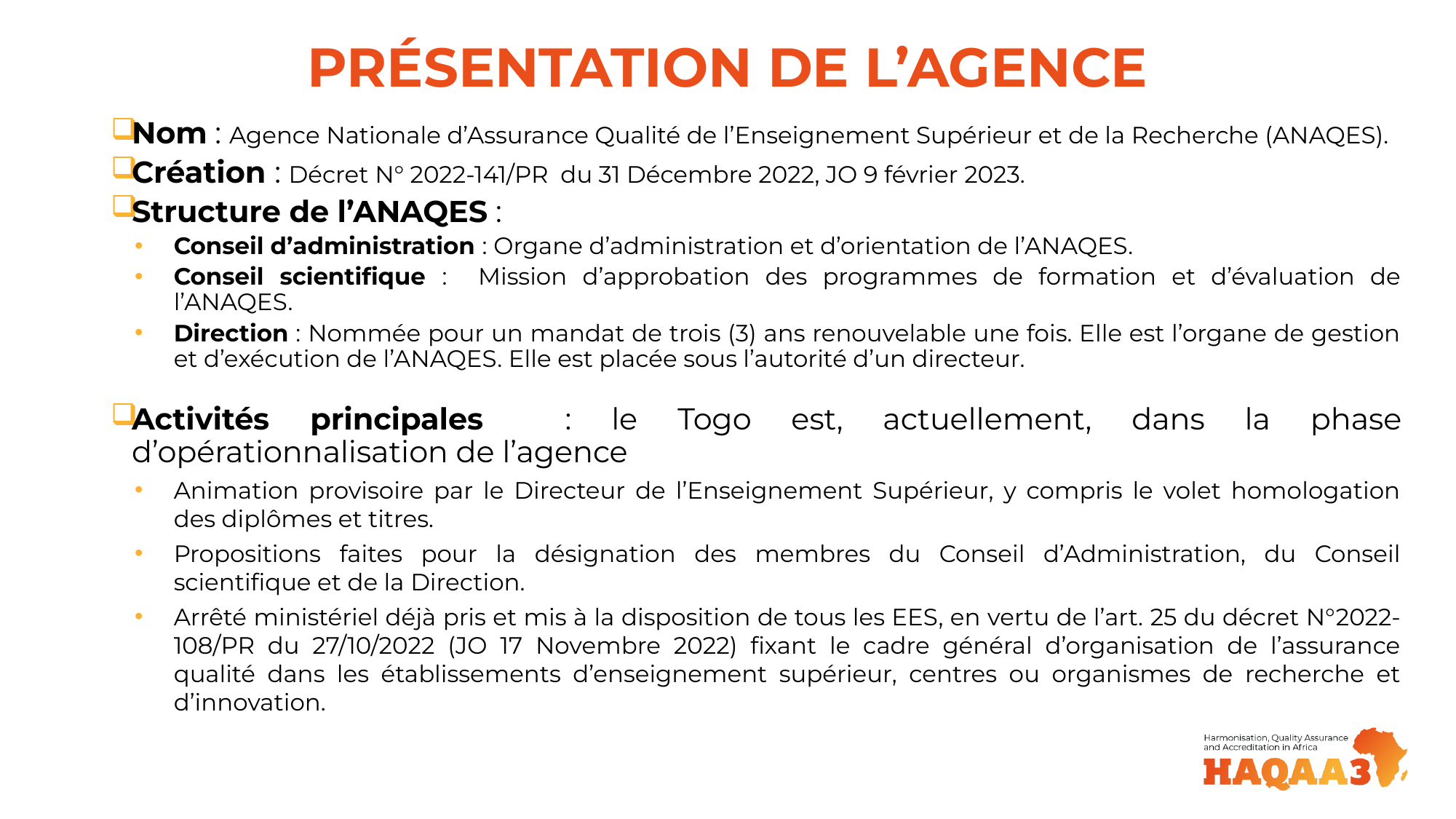

# PRÉSENTATION DE L’AGENCE
Nom : Agence Nationale d’Assurance Qualité de l’Enseignement Supérieur et de la Recherche (ANAQES).
Création : Décret N° 2022-141/PR  du 31 Décembre 2022, JO 9 février 2023.
Structure de l’ANAQES :
Conseil d’administration : Organe d’administration et d’orientation de l’ANAQES.
Conseil scientifique :  Mission d’approbation des programmes de formation et d’évaluation de l’ANAQES.
Direction : Nommée pour un mandat de trois (3) ans renouvelable une fois. Elle est l’organe de gestion et d’exécution de l’ANAQES. Elle est placée sous l’autorité d’un directeur.

Activités principales  : le Togo est, actuellement, dans la phase d’opérationnalisation de l’agence
Animation provisoire par le Directeur de l’Enseignement Supérieur, y compris le volet homologation des diplômes et titres.
Propositions faites pour la désignation des membres du Conseil d’Administration, du Conseil scientifique et de la Direction.
Arrêté ministériel déjà pris et mis à la disposition de tous les EES, en vertu de l’art. 25 du décret N°2022-108/PR du 27/10/2022 (JO 17 Novembre 2022) fixant le cadre général d’organisation de l’assurance qualité dans les établissements d’enseignement supérieur, centres ou organismes de recherche et d’innovation.